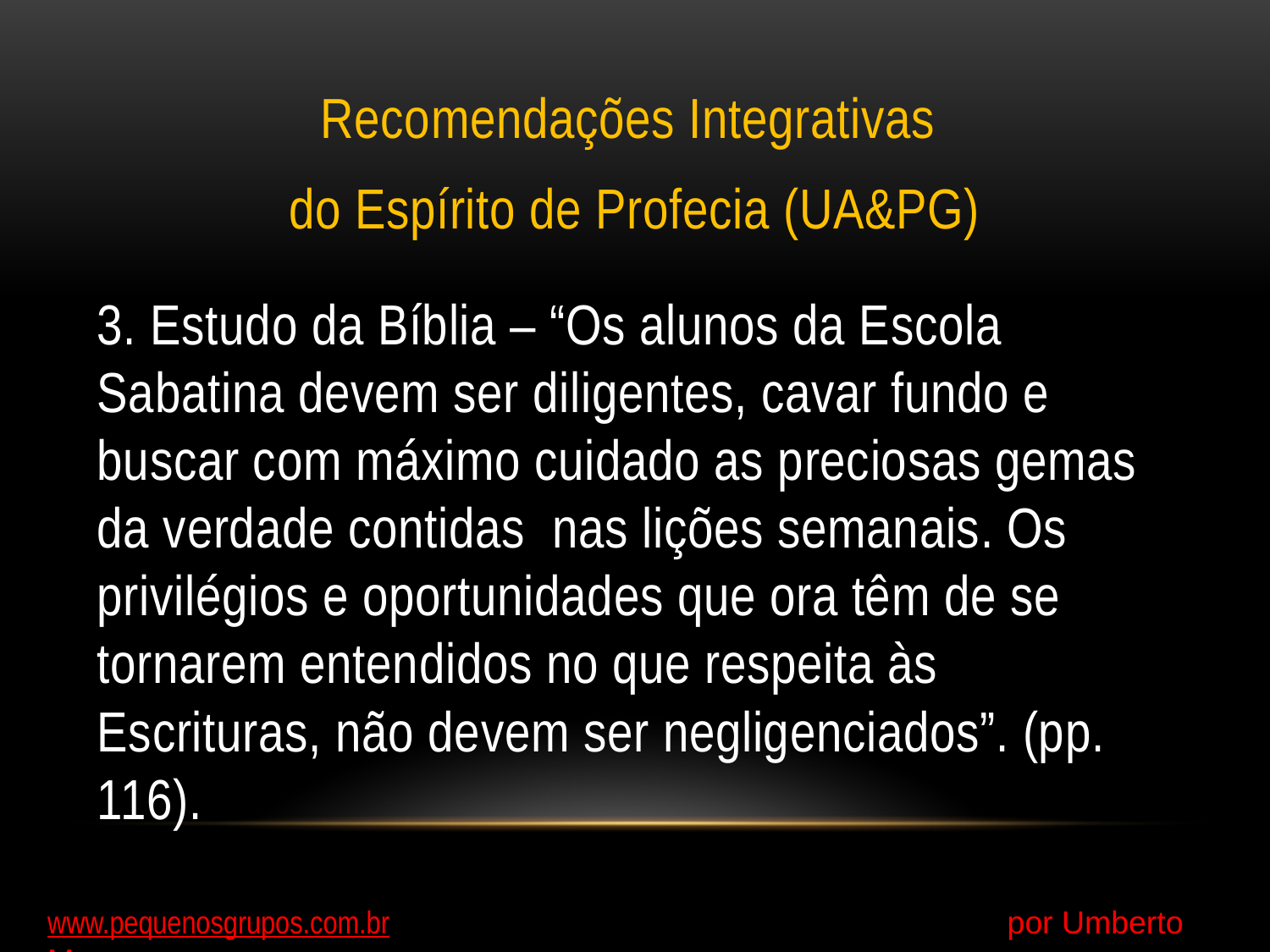

Recomendações Integrativas
do Espírito de Profecia (UA&PG)
3. Estudo da Bíblia – “Os alunos da Escola Sabatina devem ser diligentes, cavar fundo e buscar com máximo cuidado as preciosas gemas da verdade contidas  nas lições semanais. Os  privilégios e oportunidades que ora têm de se tornarem entendidos no que respeita às Escrituras, não devem ser negligenciados”. (pp. 116).
www.pequenosgrupos.com.br 					        por Umberto Moura